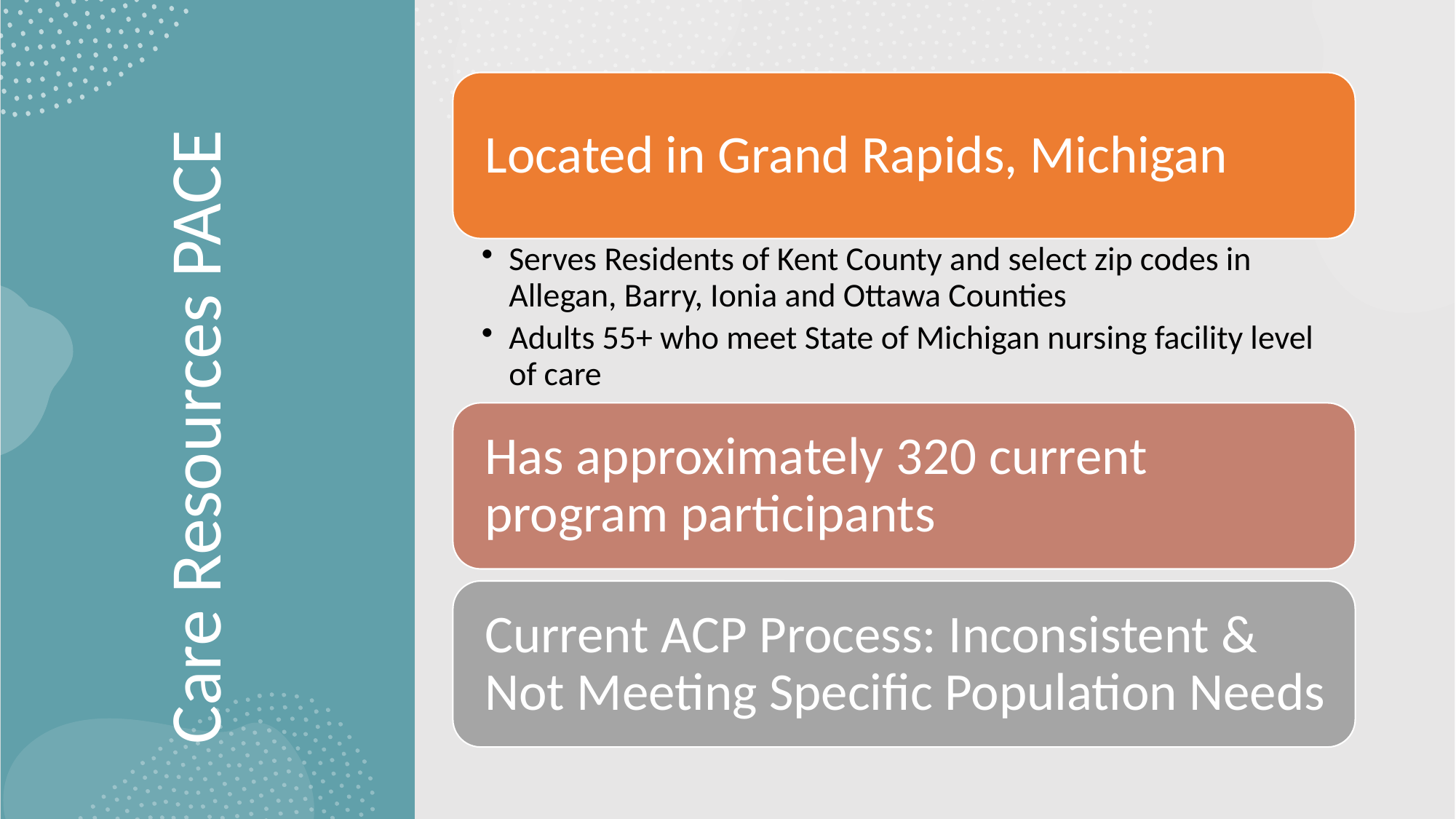

Located in Grand Rapids, Michigan
Serves Residents of Kent County and select zip codes in Allegan, Barry, Ionia and Ottawa Counties
Adults 55+ who meet State of Michigan nursing facility level of care
Has approximately 320 current program participants
Current ACP Process: Inconsistent & Not Meeting Specific Population Needs
# Care Resources PACE